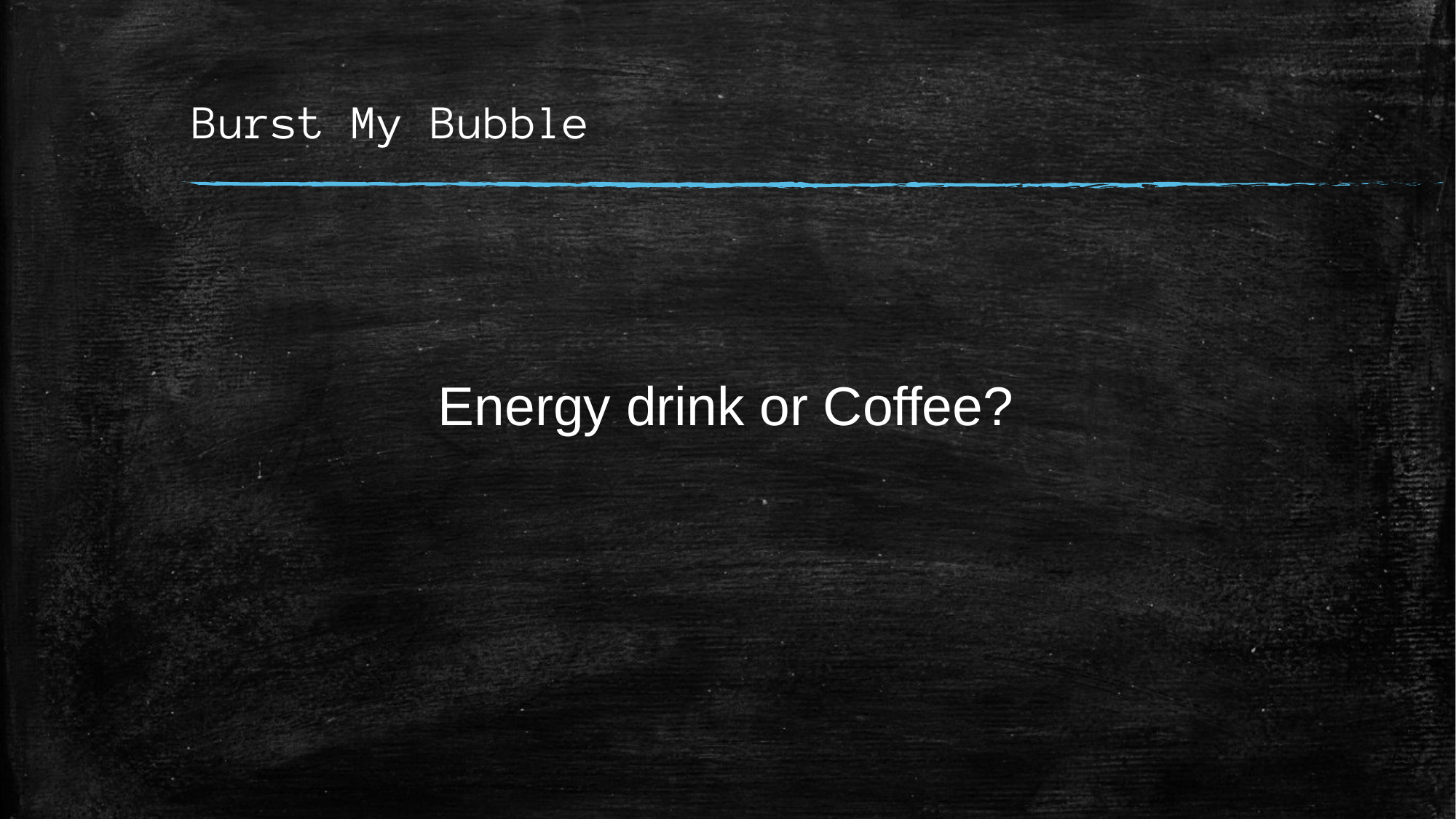

# Burst My Bubble
Energy drink or Coffee?